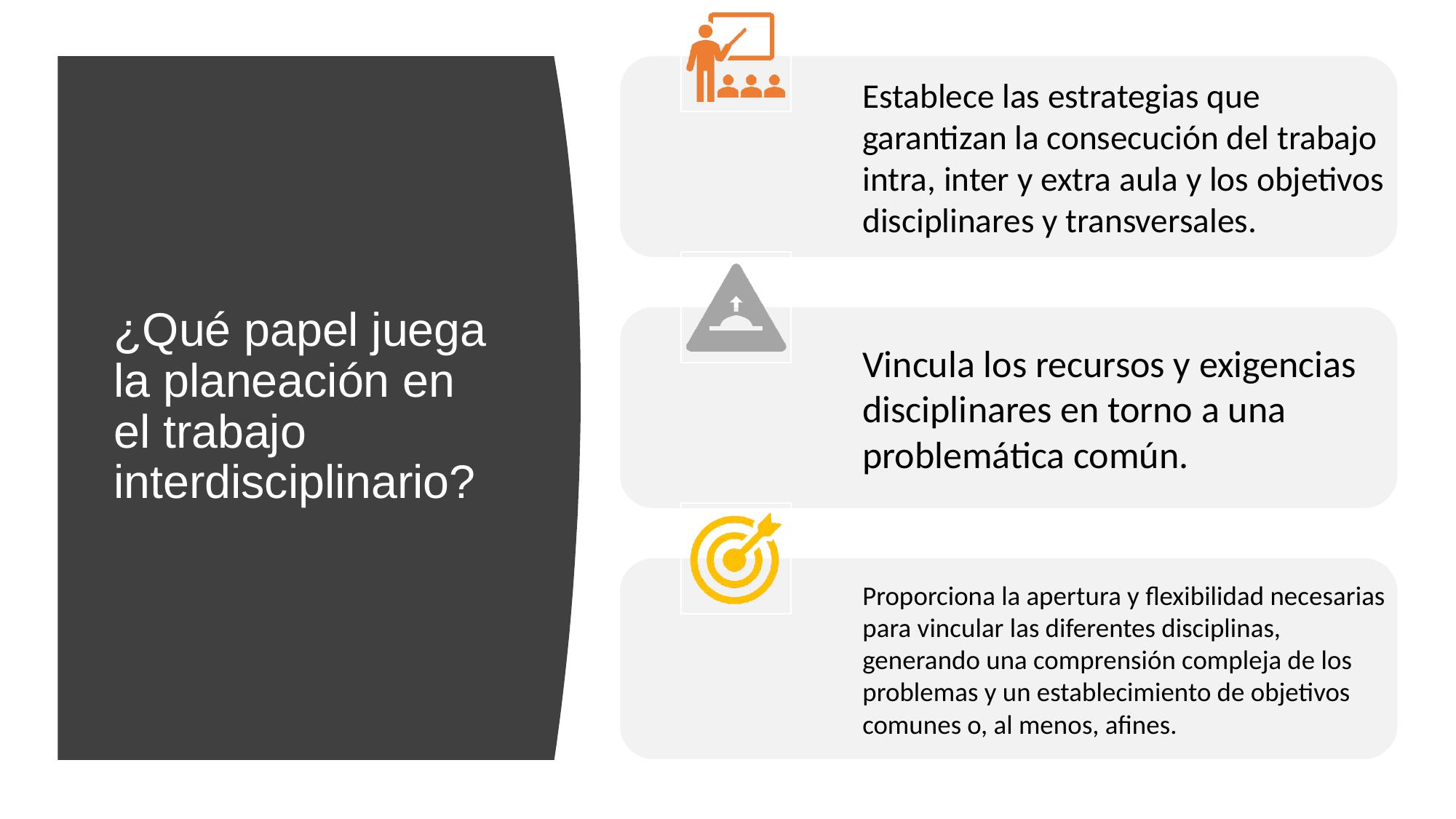

Establece las estrategias que garantizan la consecución del trabajo intra, inter y extra aula y los objetivos disciplinares y transversales.
Vincula los recursos y exigencias disciplinares en torno a una problemática común.
Proporciona la apertura y flexibilidad necesarias para vincular las diferentes disciplinas, generando una comprensión compleja de los problemas y un establecimiento de objetivos comunes o, al menos, afines.

# ¿Qué papel juega la planeación en el trabajo interdisciplinario?